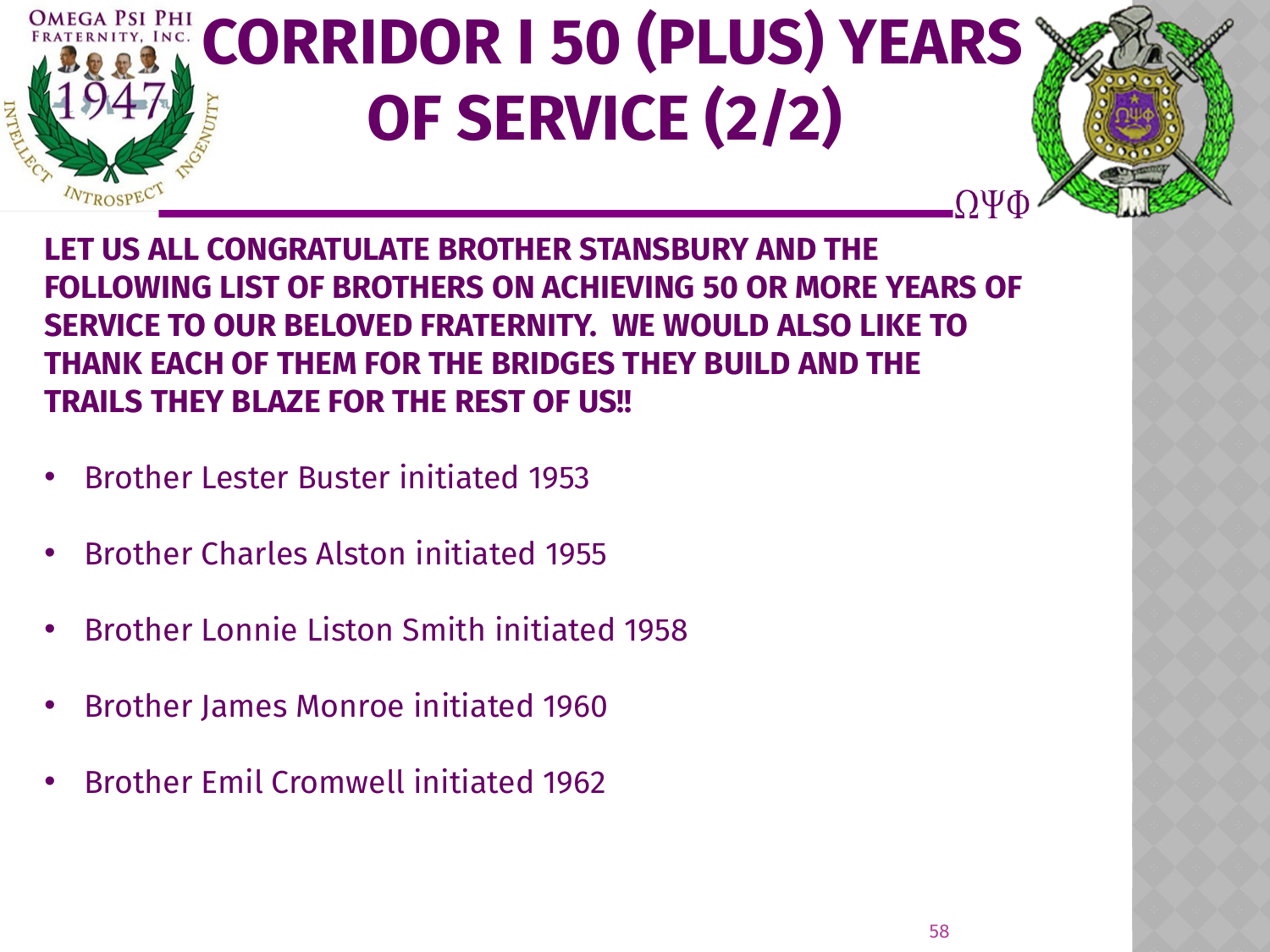

# Corridor I 50 (plus) years of service (2/2)
LET US ALL CONGRATULATE BROTHER STANSBURY AND THE FOLLOWING LIST OF BROTHERS ON ACHIEVING 50 OR MORE YEARS OF SERVICE TO OUR BELOVED FRATERNITY.  WE WOULD ALSO LIKE TO THANK EACH OF THEM FOR THE BRIDGES THEY BUILD AND THE TRAILS THEY BLAZE FOR THE REST OF US!!

Brother Lester Buster initiated 1953

Brother Charles Alston initiated 1955

Brother Lonnie Liston Smith initiated 1958

Brother James Monroe initiated 1960

Brother Emil Cromwell initiated 1962

58